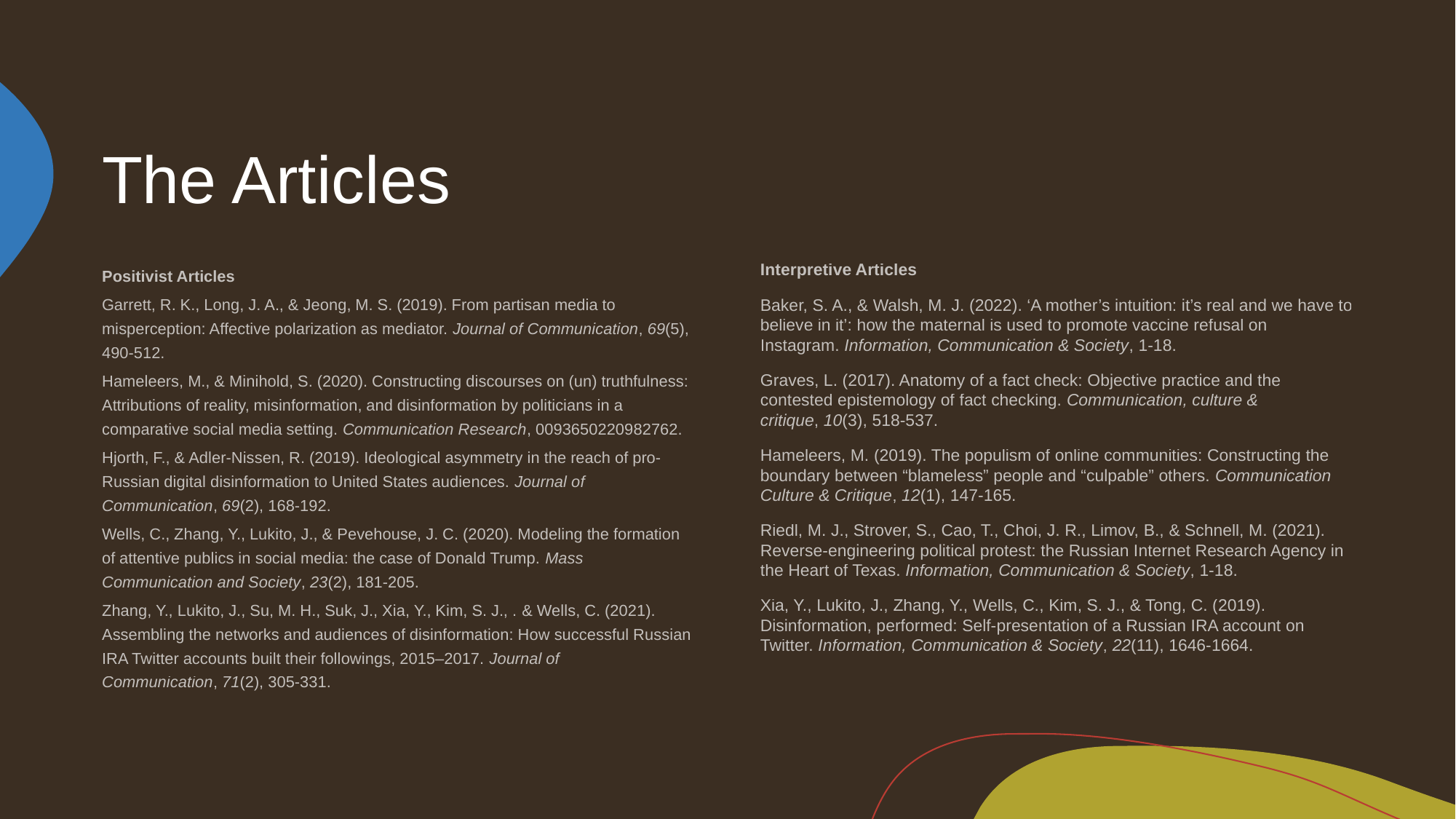

# The Articles
Interpretive Articles
Baker, S. A., & Walsh, M. J. (2022). ‘A mother’s intuition: it’s real and we have to believe in it’: how the maternal is used to promote vaccine refusal on Instagram. Information, Communication & Society, 1-18.
Graves, L. (2017). Anatomy of a fact check: Objective practice and the contested epistemology of fact checking. Communication, culture & critique, 10(3), 518-537.
Hameleers, M. (2019). The populism of online communities: Constructing the boundary between “blameless” people and “culpable” others. Communication Culture & Critique, 12(1), 147-165.
Riedl, M. J., Strover, S., Cao, T., Choi, J. R., Limov, B., & Schnell, M. (2021). Reverse-engineering political protest: the Russian Internet Research Agency in the Heart of Texas. Information, Communication & Society, 1-18.
Xia, Y., Lukito, J., Zhang, Y., Wells, C., Kim, S. J., & Tong, C. (2019). Disinformation, performed: Self-presentation of a Russian IRA account on Twitter. Information, Communication & Society, 22(11), 1646-1664.
Positivist Articles
Garrett, R. K., Long, J. A., & Jeong, M. S. (2019). From partisan media to misperception: Affective polarization as mediator. Journal of Communication, 69(5), 490-512.
Hameleers, M., & Minihold, S. (2020). Constructing discourses on (un) truthfulness: Attributions of reality, misinformation, and disinformation by politicians in a comparative social media setting. Communication Research, 0093650220982762.
Hjorth, F., & Adler-Nissen, R. (2019). Ideological asymmetry in the reach of pro-Russian digital disinformation to United States audiences. Journal of Communication, 69(2), 168-192.
Wells, C., Zhang, Y., Lukito, J., & Pevehouse, J. C. (2020). Modeling the formation of attentive publics in social media: the case of Donald Trump. Mass Communication and Society, 23(2), 181-205.
Zhang, Y., Lukito, J., Su, M. H., Suk, J., Xia, Y., Kim, S. J., . & Wells, C. (2021). Assembling the networks and audiences of disinformation: How successful Russian IRA Twitter accounts built their followings, 2015–2017. Journal of Communication, 71(2), 305-331.